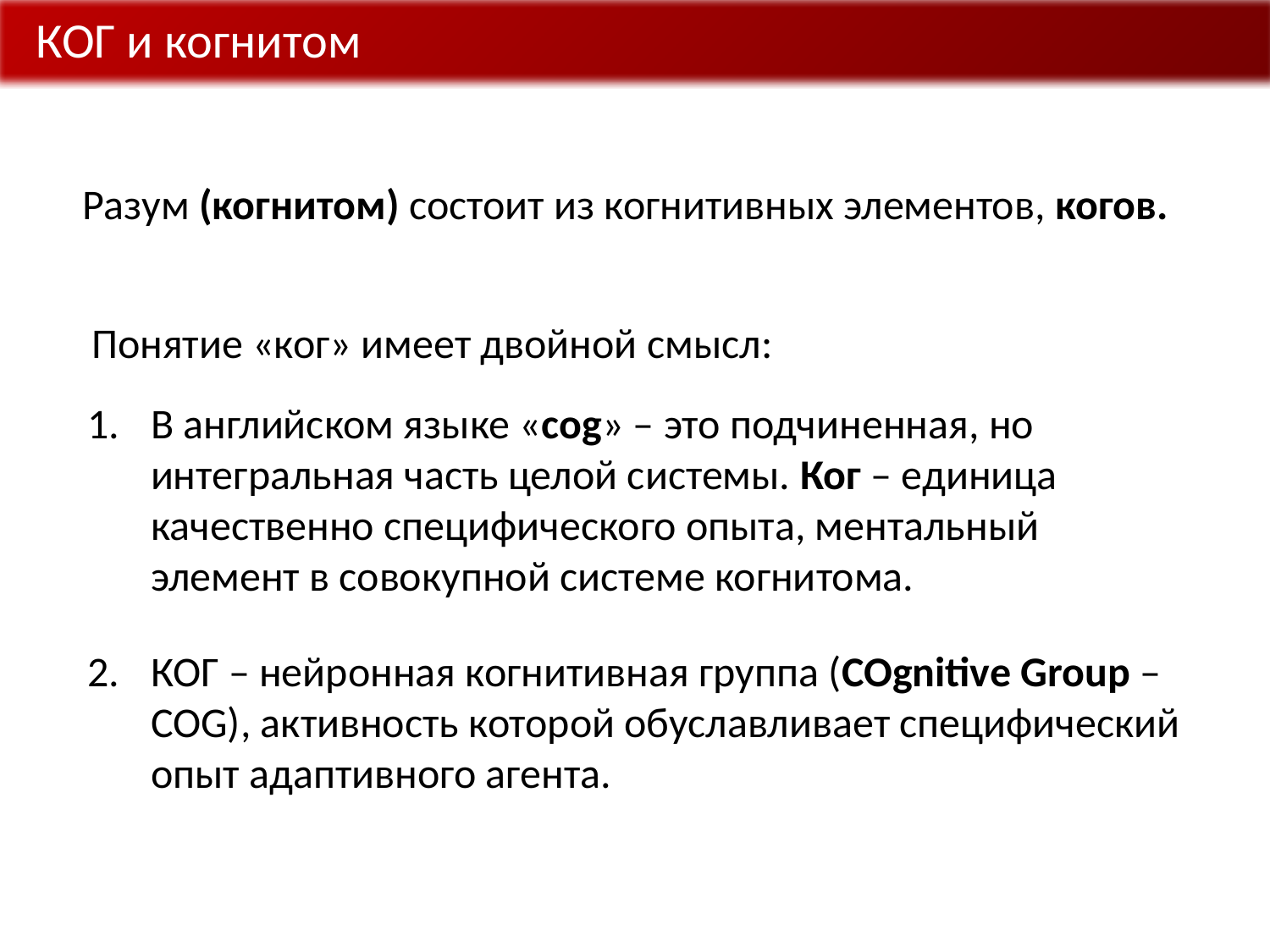

КОГ и когнитом
Разум (когнитом) состоит из когнитивных элементов, когов.
Понятие «ког» имеет двойной смысл:
В английском языке «cog» – это подчиненная, но интегральная часть целой системы. Ког – единица качественно специфического опыта, ментальный элемент в совокупной системе когнитома.
КОГ – нейронная когнитивная группа (COgnitive Group – COG), активность которой обуславливает специфический опыт адаптивного агента.